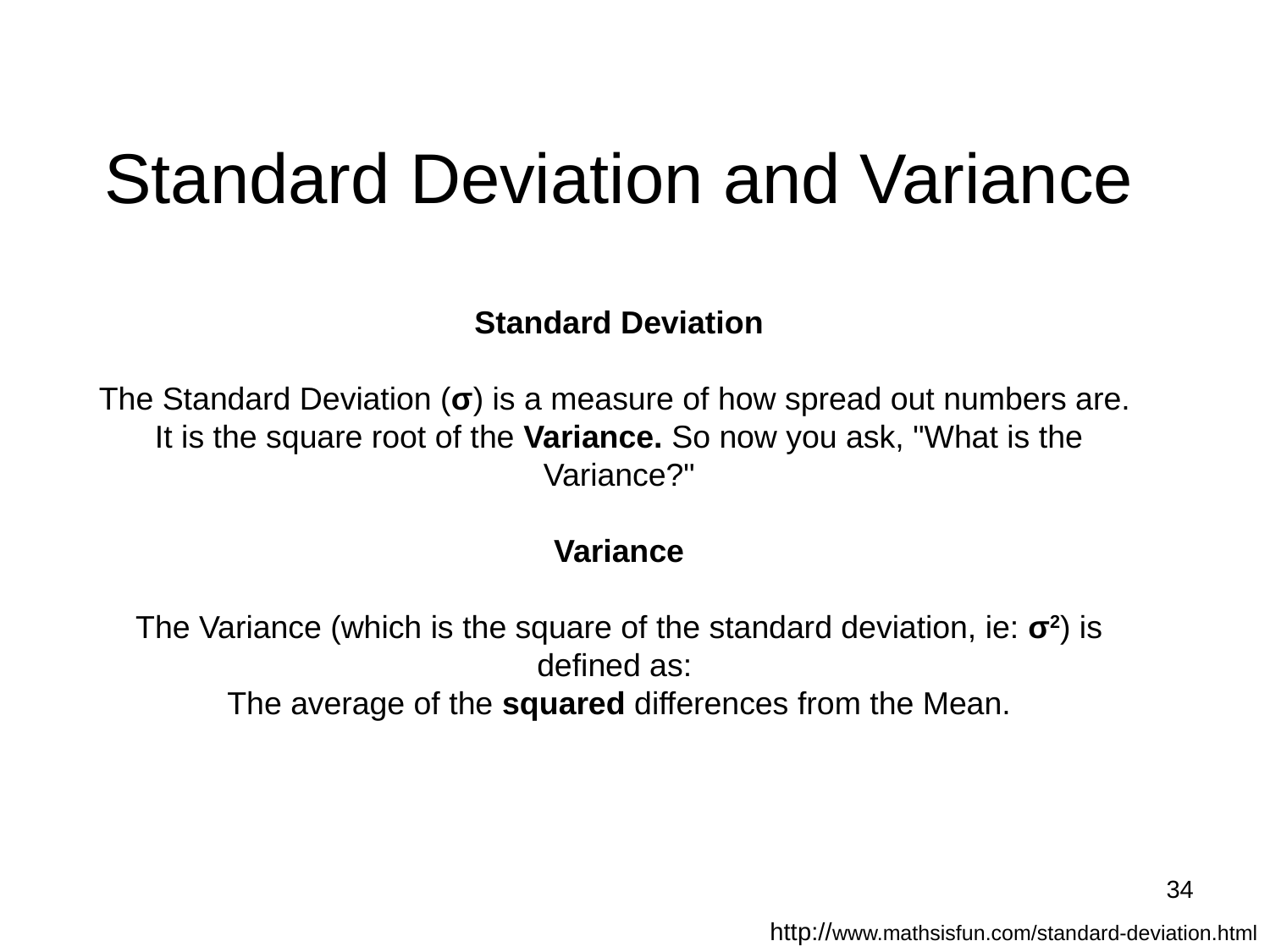

Standard Deviation and Variance

Standard Deviation

The Standard Deviation (σ) is a measure of how spread out numbers are.
It is the square root of the Variance. So now you ask, "What is the Variance?"

Variance

The Variance (which is the square of the standard deviation, ie: σ2) is defined as:
The average of the squared differences from the Mean.

34
http://www.mathsisfun.com/standard-deviation.html